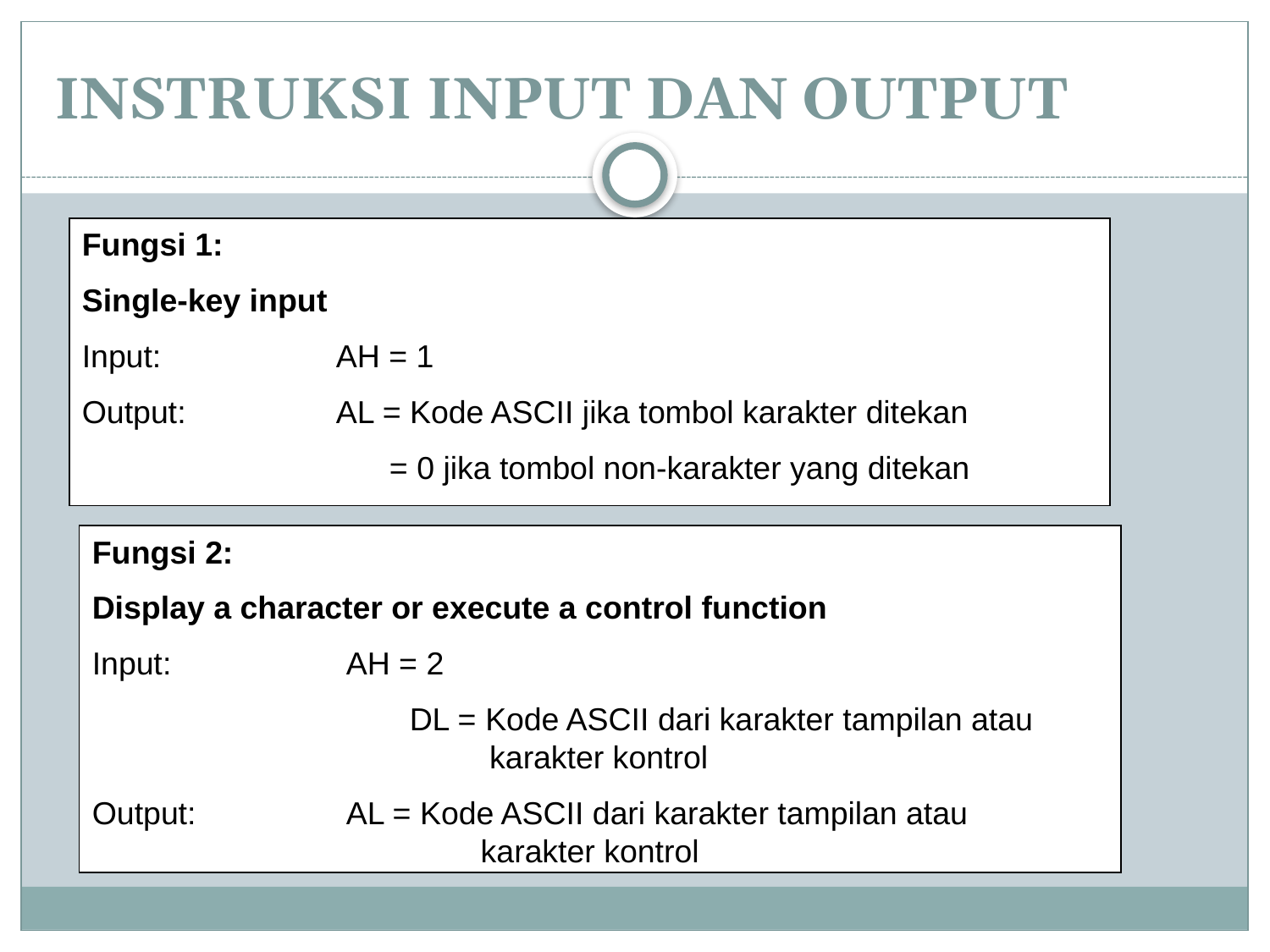

# INSTRUKSI INPUT DAN OUTPUT
Fungsi 1:
Single-key input
Input:		AH = 1
Output:		AL = Kode ASCII jika tombol karakter ditekan
		      = 0 jika tombol non-karakter yang ditekan
Fungsi 2:
Display a character or execute a control function
Input:		AH = 2
		DL = Kode ASCII dari karakter tampilan atau
		         karakter kontrol
Output:		AL = Kode ASCII dari karakter tampilan atau
		        karakter kontrol